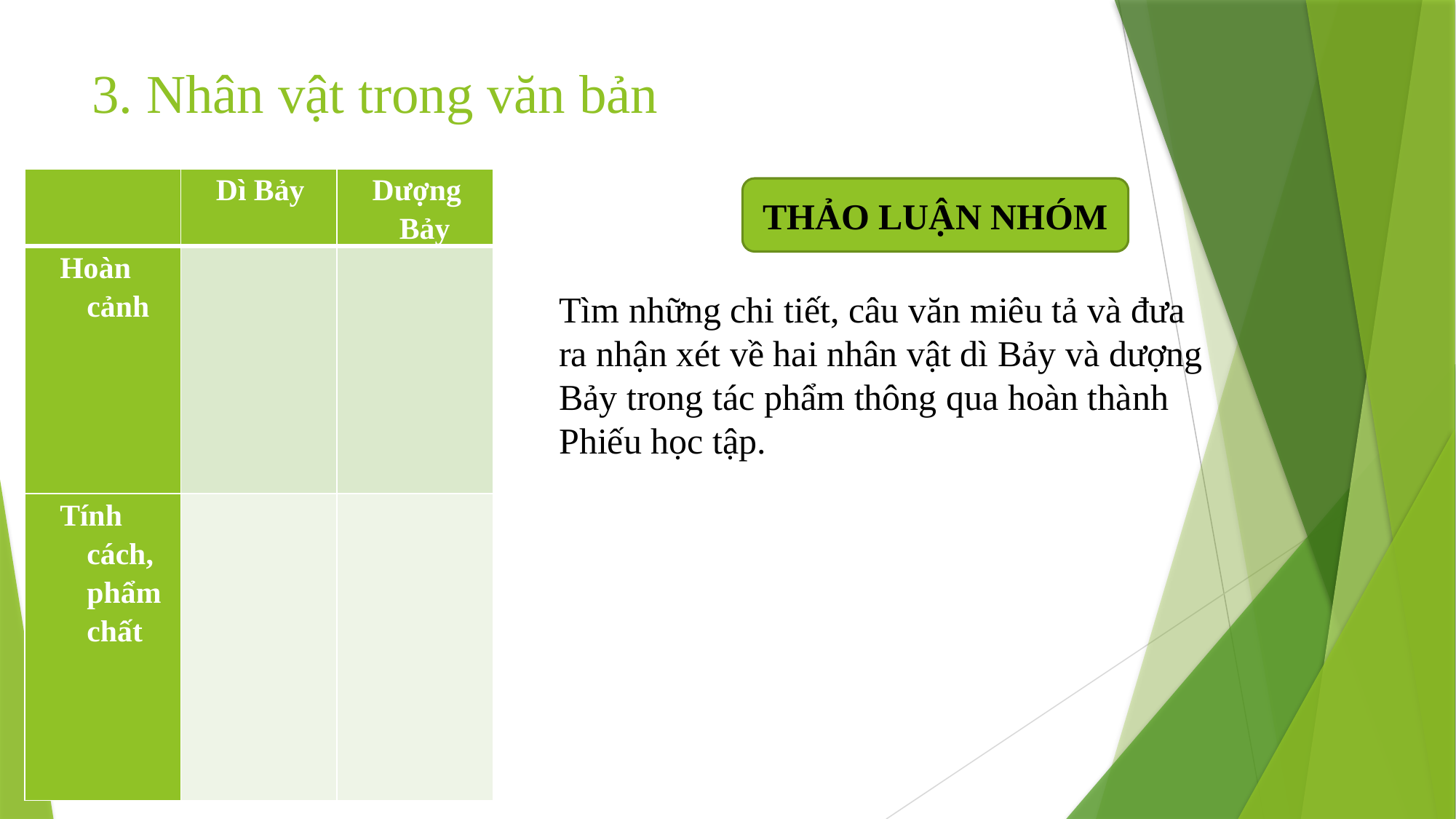

# 3. Nhân vật trong văn bản
|  | Dì Bảy | Dượng Bảy |
| --- | --- | --- |
| Hoàn cảnh |  |  |
| Tính cách, phẩm chất |  |  |
THẢO LUẬN NHÓM
Tìm những chi tiết, câu văn miêu tả và đưa
ra nhận xét về hai nhân vật dì Bảy và dượng
Bảy trong tác phẩm thông qua hoàn thành
Phiếu học tập.